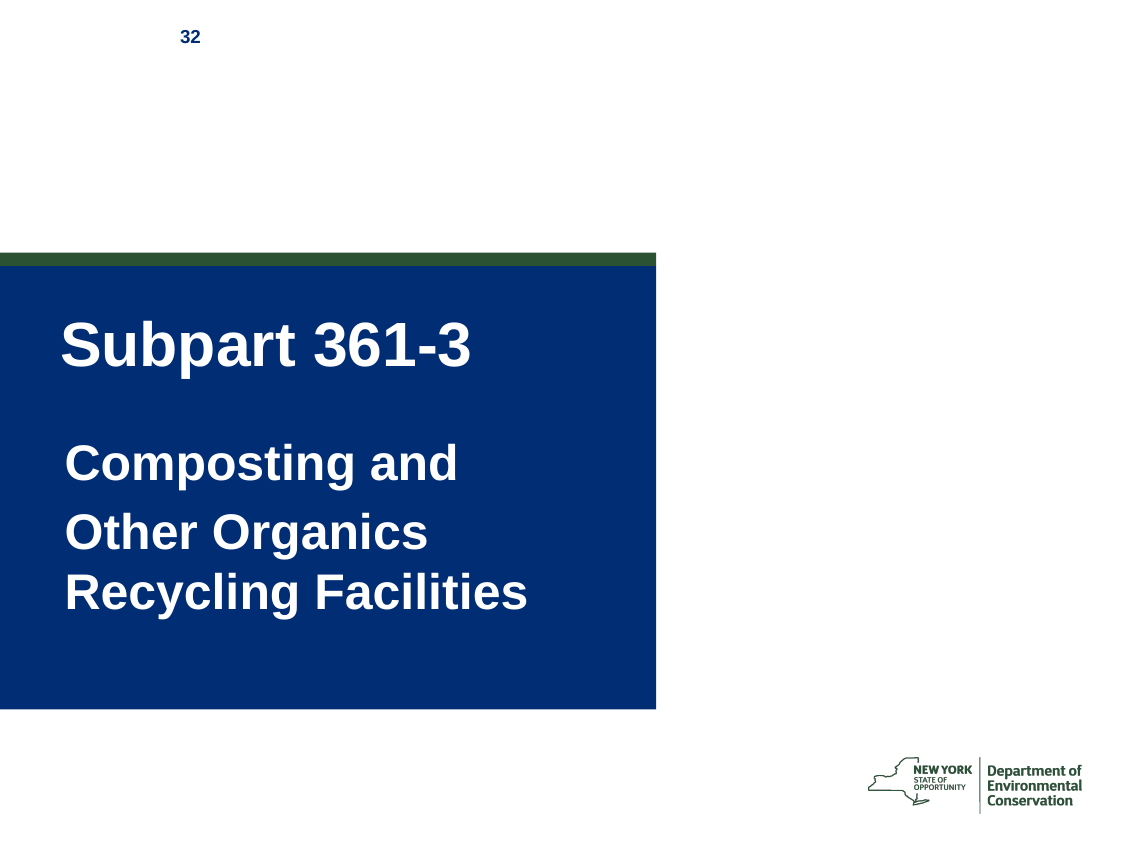

# Subpart 361-3
Composting and
Other Organics Recycling Facilities